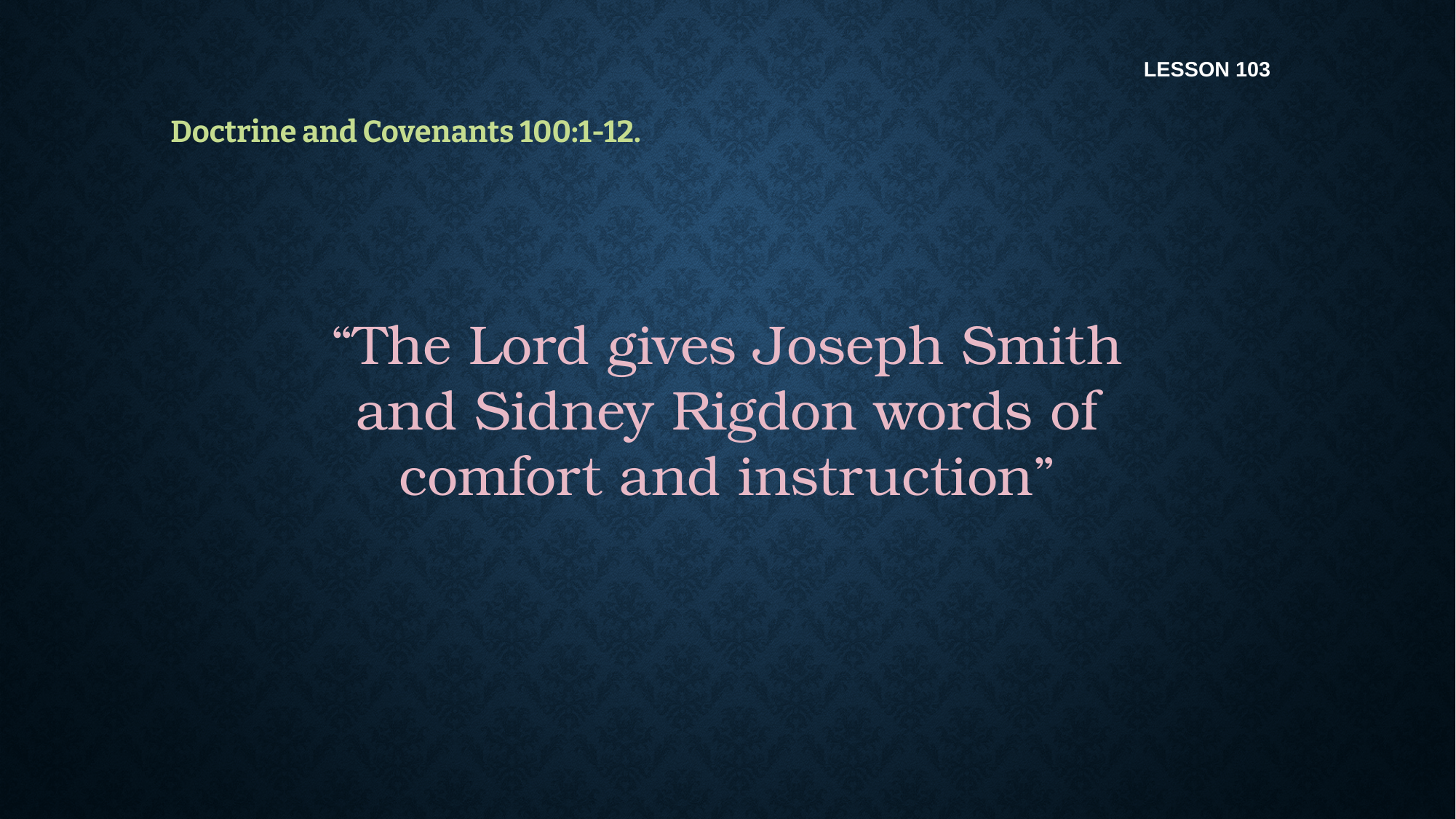

LESSON 103
Doctrine and Covenants 100:1-12.
“The Lord gives Joseph Smith and Sidney Rigdon words of comfort and instruction”